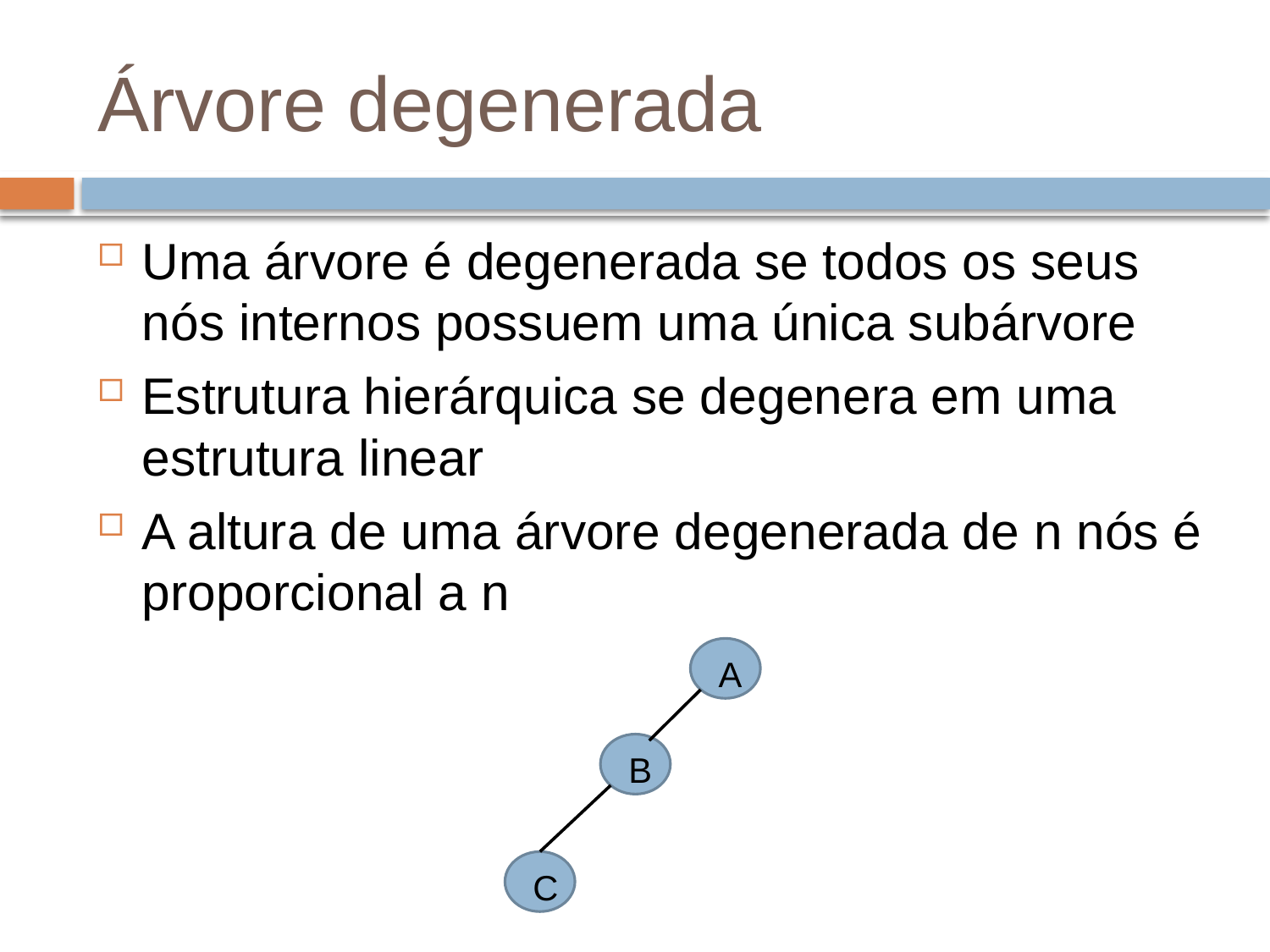

# Árvore degenerada
Uma árvore é degenerada se todos os seus nós internos possuem uma única subárvore
Estrutura hierárquica se degenera em uma estrutura linear
A altura de uma árvore degenerada de n nós é proporcional a n

A

B

C